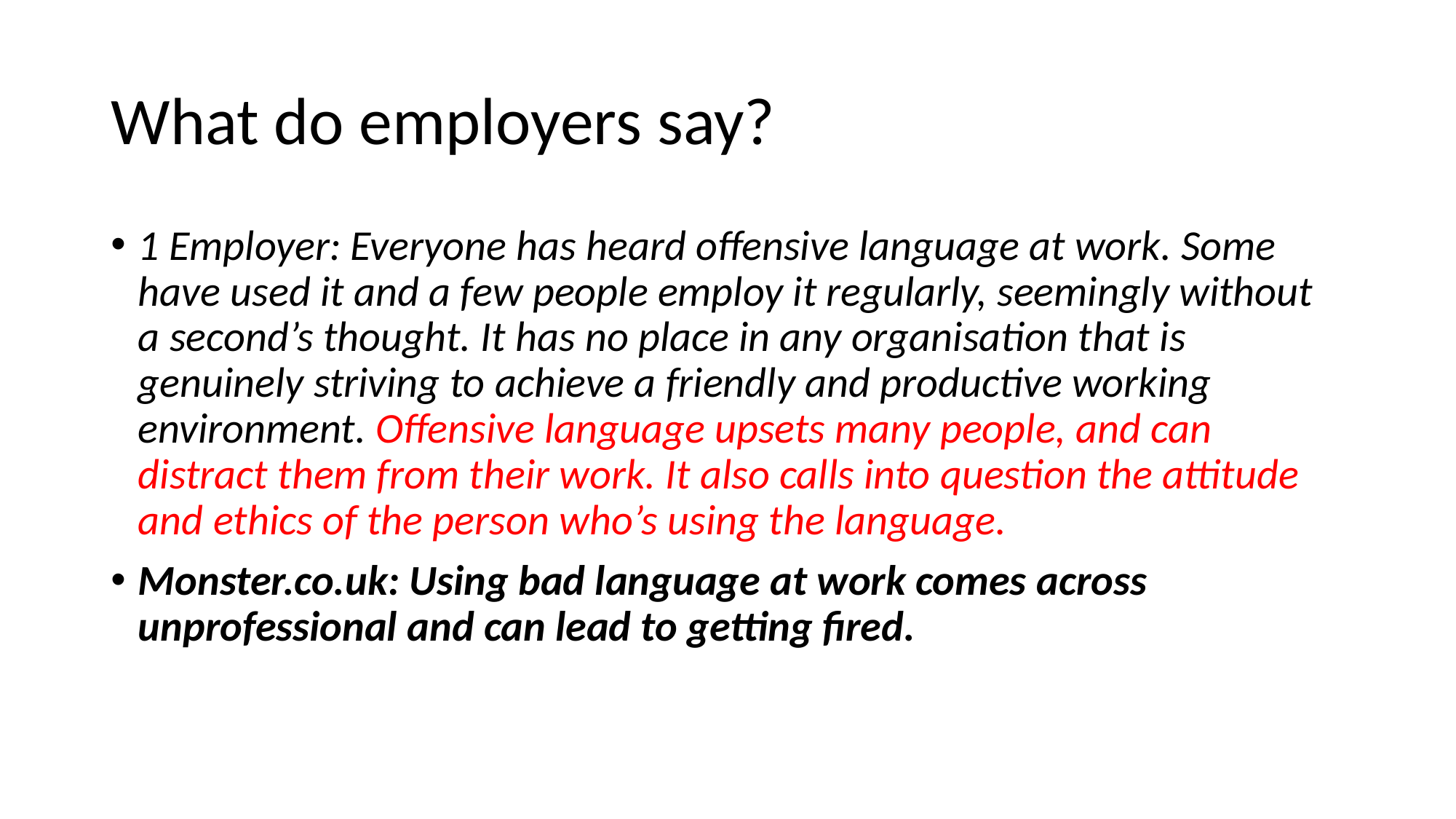

# What do employers say?
1 Employer: Everyone has heard offensive language at work. Some have used it and a few people employ it regularly, seemingly without a second’s thought. It has no place in any organisation that is genuinely striving to achieve a friendly and productive working environment. Offensive language upsets many people, and can distract them from their work. It also calls into question the attitude and ethics of the person who’s using the language.
Monster.co.uk: Using bad language at work comes across unprofessional and can lead to getting fired.